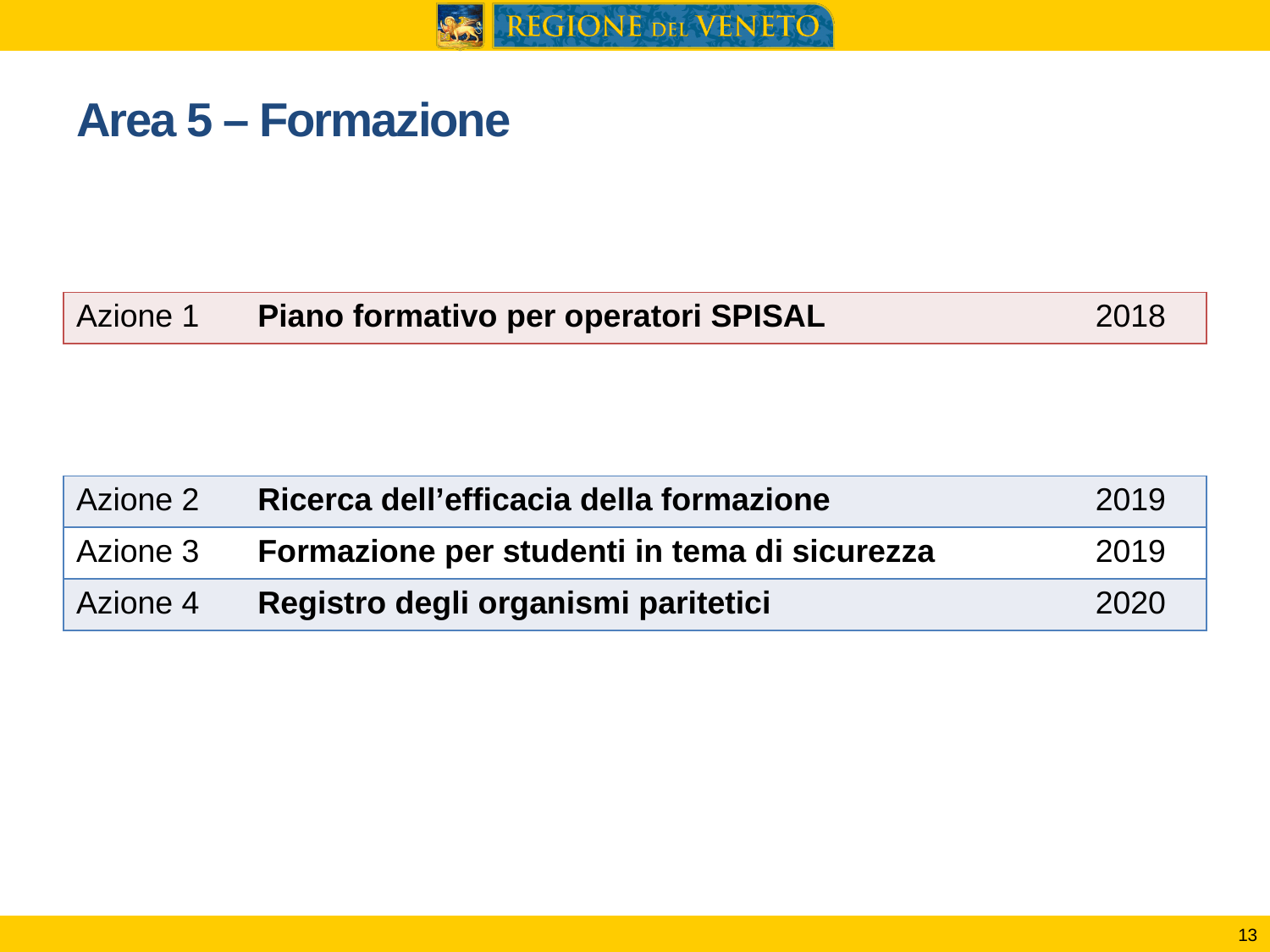

# Area 5 – Formazione
| Azione 1 | Piano formativo per operatori SPISAL | 2018 |
| --- | --- | --- |
| Azione 2 | Ricerca dell’efficacia della formazione | 2019 |
| --- | --- | --- |
| Azione 3 | Formazione per studenti in tema di sicurezza | 2019 |
| Azione 4 | Registro degli organismi paritetici | 2020 |
13